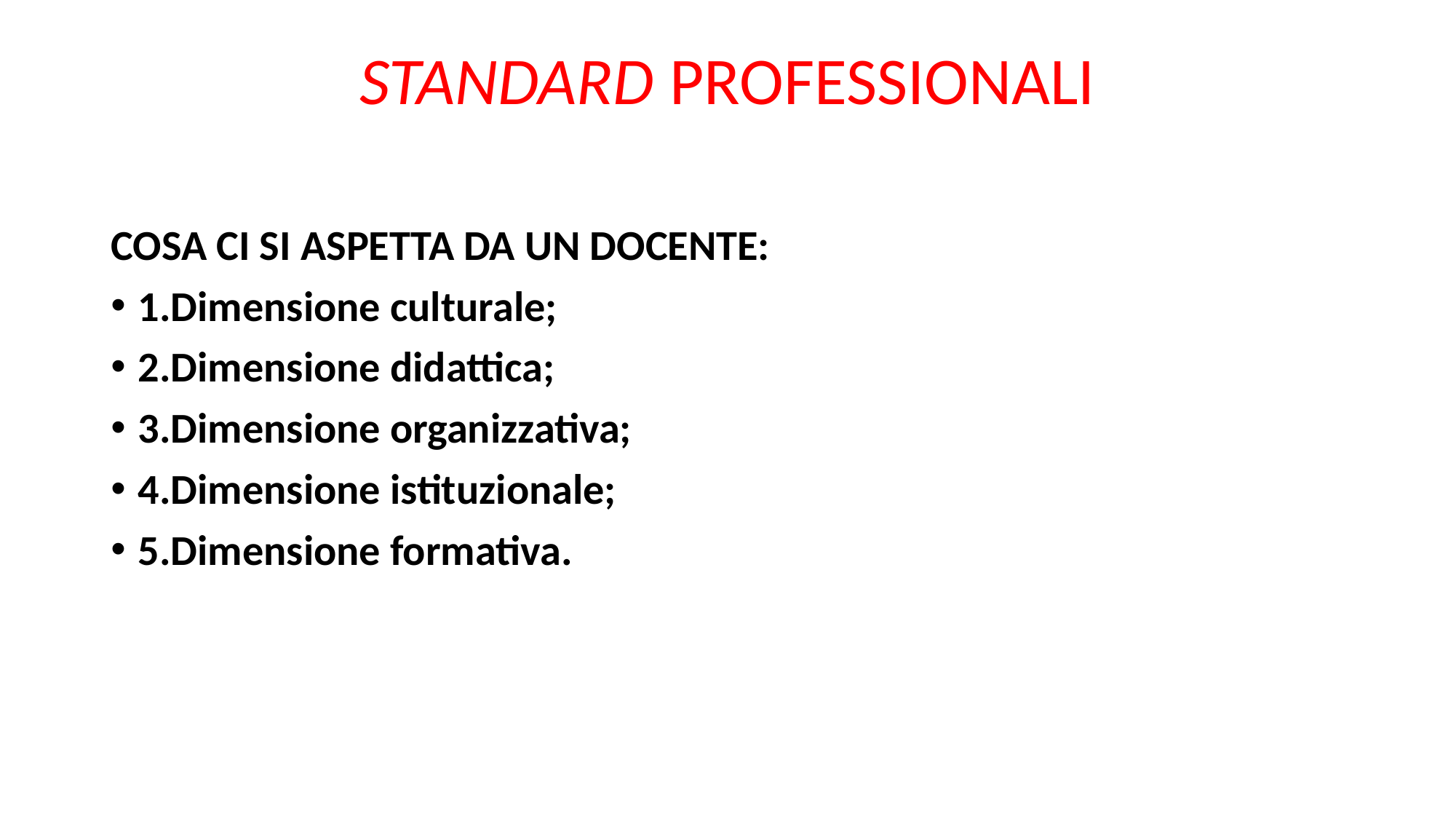

# STANDARD PROFESSIONALI
COSA CI SI ASPETTA DA UN DOCENTE:
1.Dimensione culturale;
2.Dimensione didattica;
3.Dimensione organizzativa;
4.Dimensione istituzionale;
5.Dimensione formativa.